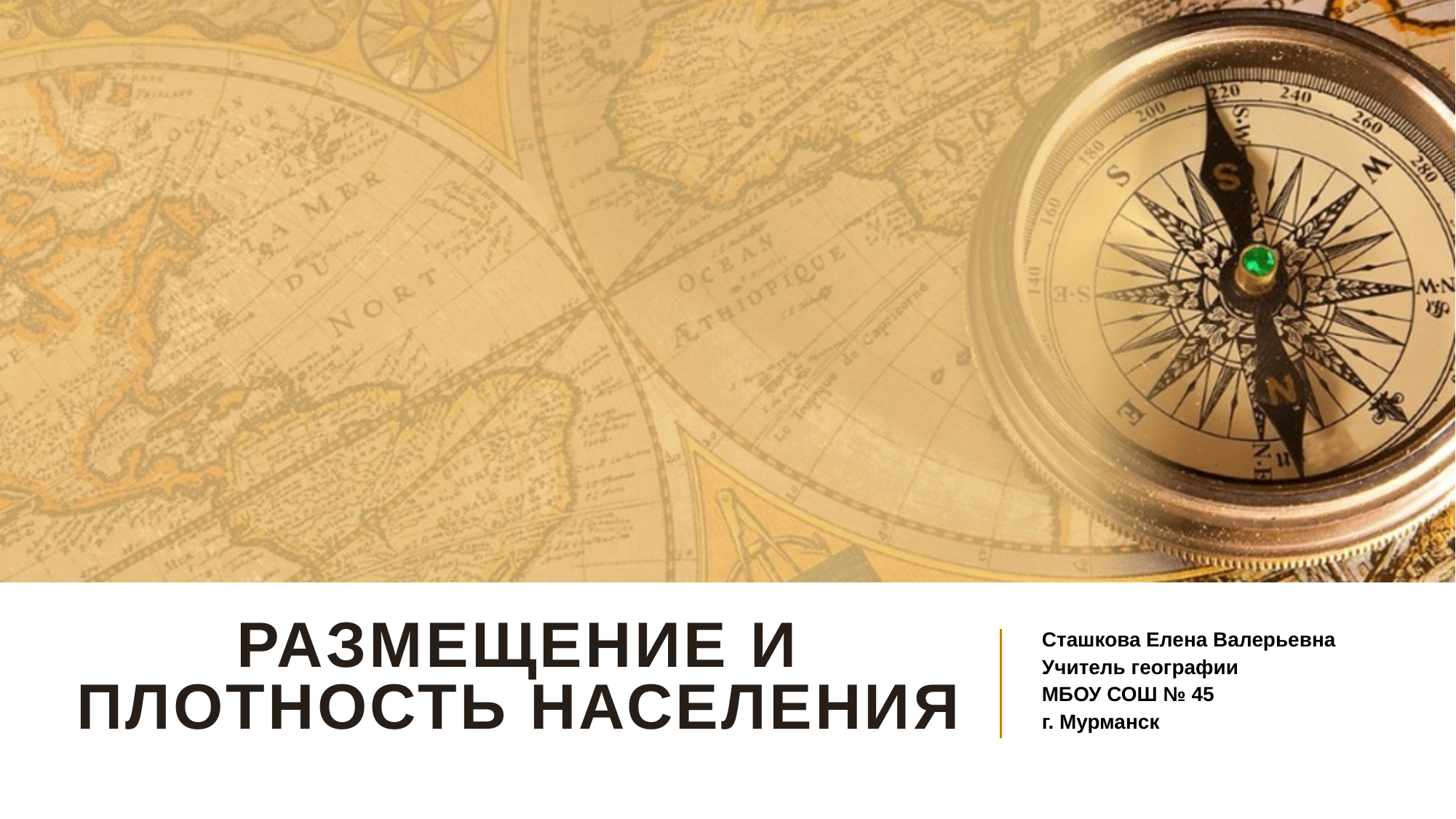

# Размещение и плотность населения
Сташкова Елена Валерьевна
Учитель географии
МБОУ СОШ № 45
г. Мурманск